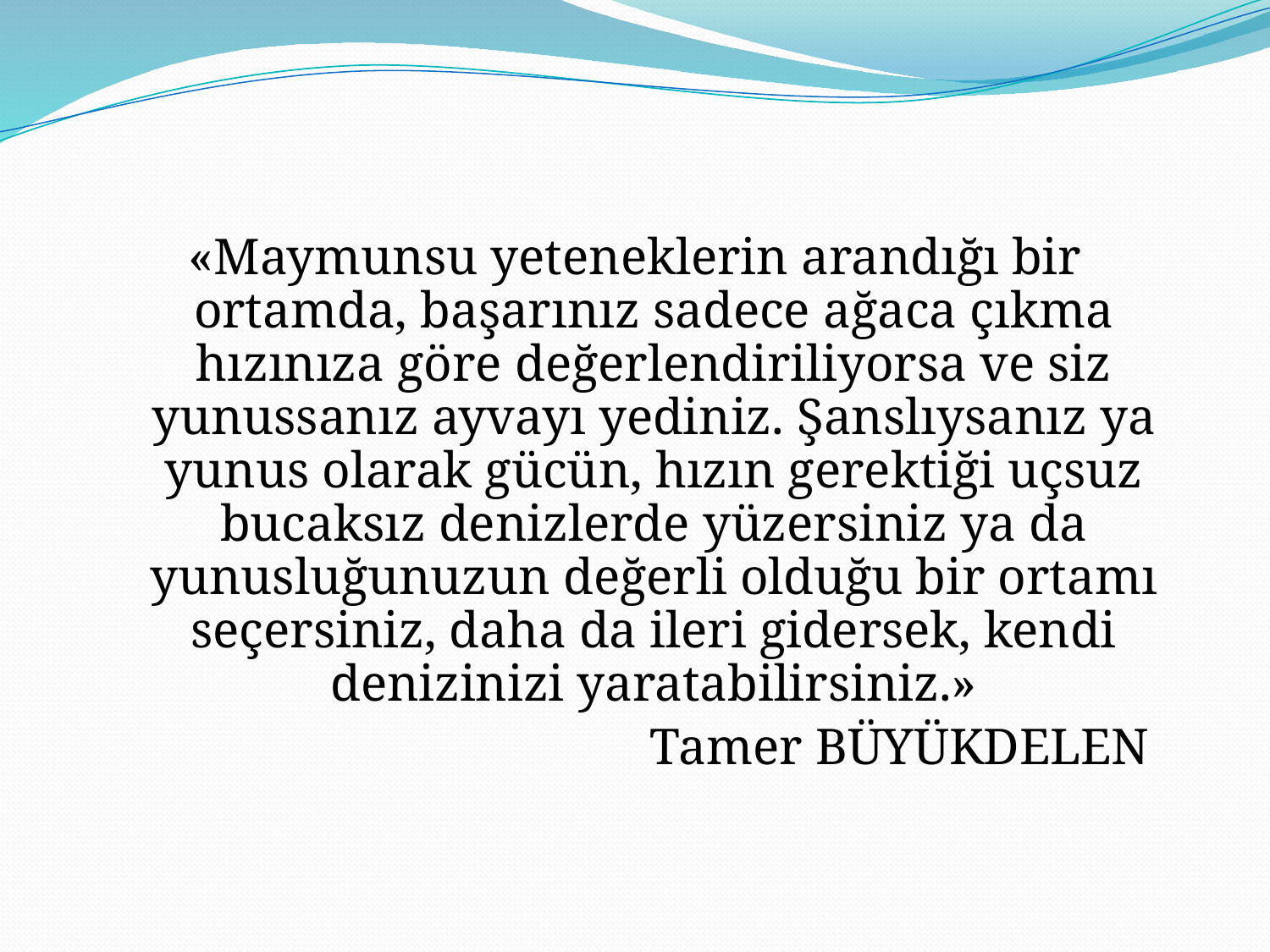

«Maymunsu yeteneklerin arandığı bir ortamda, başarınız sadece ağaca çıkma hızınıza göre değerlendiriliyorsa ve siz yunussanız ayvayı yediniz. Şanslıysanız ya yunus olarak gücün, hızın gerektiği uçsuz bucaksız denizlerde yüzersiniz ya da yunusluğunuzun değerli olduğu bir ortamı seçersiniz, daha da ileri gidersek, kendi denizinizi yaratabilirsiniz.»
                                         Tamer BÜYÜKDELEN